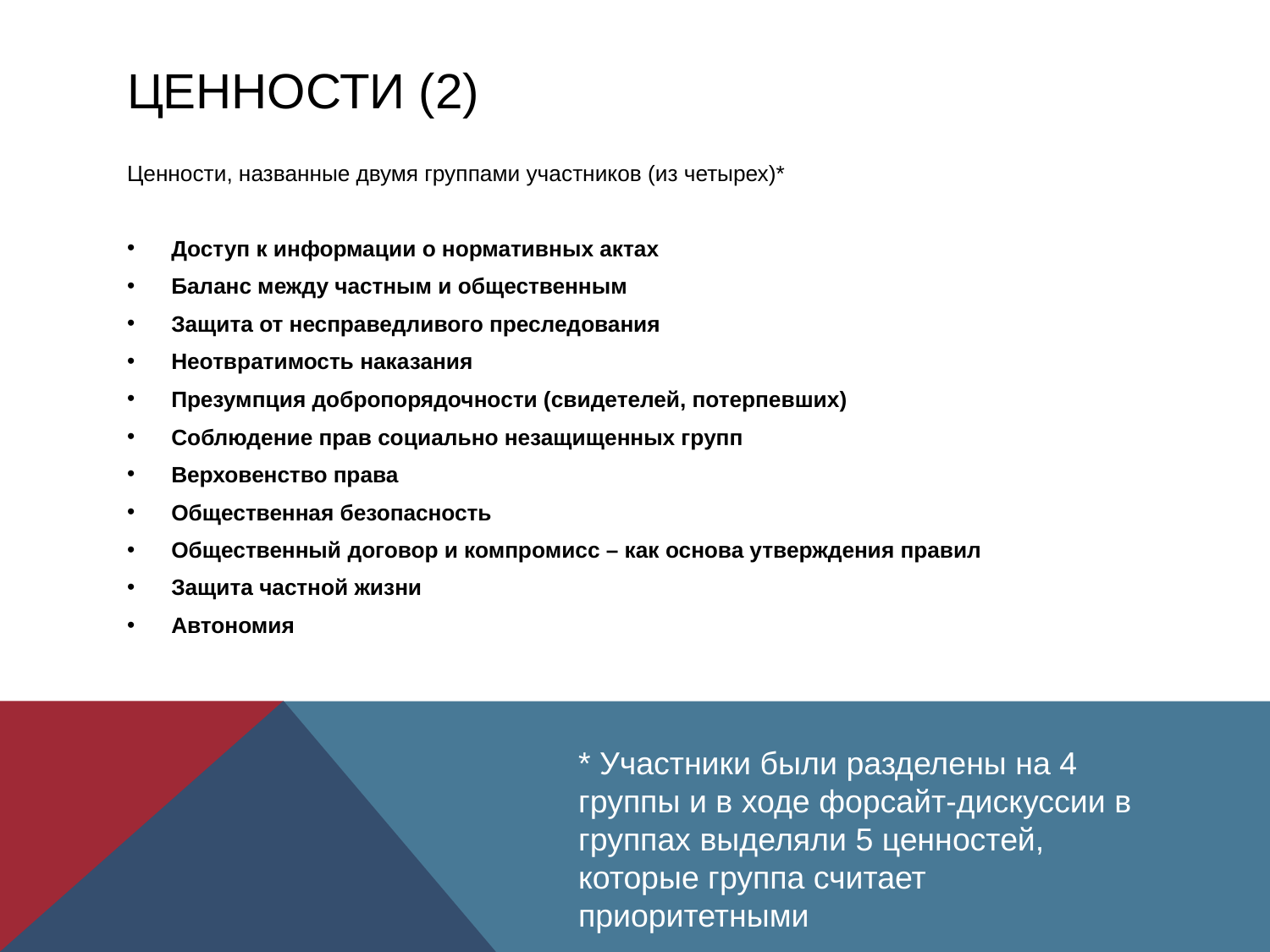

# Ценности (2)
Ценности, названные двумя группами участников (из четырех)*

Доступ к информации о нормативных актах
Баланс между частным и общественным
Защита от несправедливого преследования
Неотвратимость наказания
Презумпция добропорядочности (свидетелей, потерпевших)
Соблюдение прав социально незащищенных групп
Верховенство права
Общественная безопасность
Общественный договор и компромисс – как основа утверждения правил
Защита частной жизни
Автономия

* Участники были разделены на 4 группы и в ходе форсайт-дискуссии в группах выделяли 5 ценностей, которые группа считает приоритетными